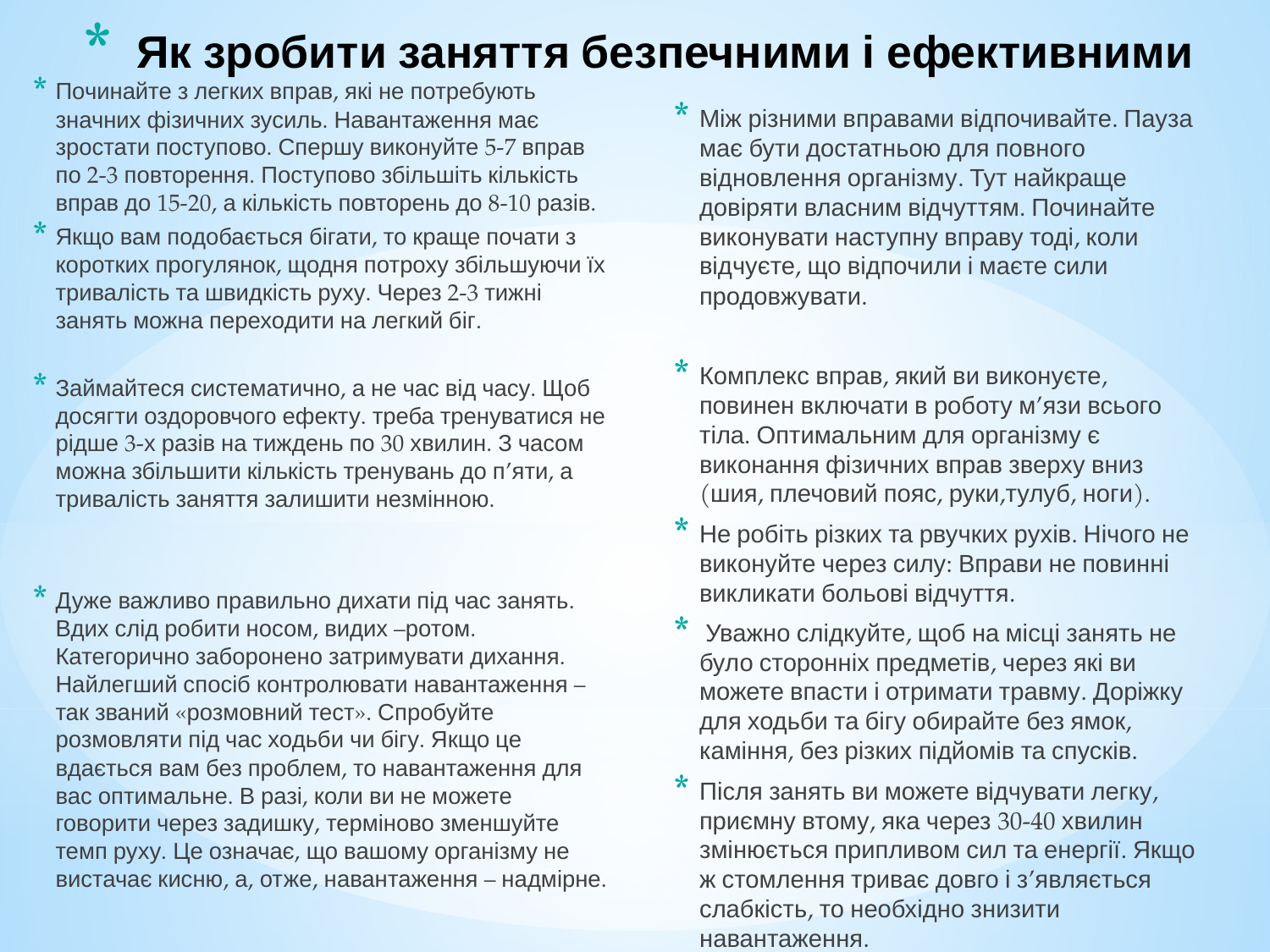

# Як зробити заняття безпечними і ефективними

Починайте з легких вправ, які не потребують значних фізичних зусиль. Навантаження має зростати поступово. Спершу виконуйте 5-7 вправ по 2-3 повторення. Поступово збільшіть кількість вправ до 15-20, а кількість повторень до 8-10 разів.
Якщо вам подобається бігати, то краще почати з коротких прогулянок, щодня потроху збільшуючи їх тривалість та швидкість руху. Через 2-3 тижні занять можна переходити на легкий біг.

Займайтеся систематично, а не час від часу. Щоб досягти оздоровчого ефекту. треба тренуватися не рідше 3-х разів на тиждень по 30 хвилин. З часом можна збільшити кількість тренувань до п’яти, а тривалість заняття залишити незмінною.

Дуже важливо правильно дихати під час занять. Вдих слід робити носом, видих –ротом. Категорично заборонено затримувати дихання. Найлегший спосіб контролювати навантаження – так званий «розмовний тест». Спробуйте розмовляти під час ходьби чи бігу. Якщо це вдається вам без проблем, то навантаження для вас оптимальне. В разі, коли ви не можете говорити через задишку, терміново зменшуйте темп руху. Це означає, що вашому організму не вистачає кисню, а, отже, навантаження – надмірне.

Між різними вправами відпочивайте. Пауза має бути достатньою для повного відновлення організму. Тут найкраще довіряти власним відчуттям. Починайте виконувати наступну вправу тоді, коли відчуєте, що відпочили і маєте сили продовжувати.

Комплекс вправ, який ви виконуєте, повинен включати в роботу м’язи всього тіла. Оптимальним для організму є виконання фізичних вправ зверху вниз (шия, плечовий пояс, руки,тулуб, ноги).
Не робіть різких та рвучких рухів. Нічого не виконуйте через силу: Вправи не повинні викликати больові відчуття.
 Уважно слідкуйте, щоб на місці занять не було сторонніх предметів, через які ви можете впасти і отримати травму. Доріжку для ходьби та бігу обирайте без ямок, каміння, без різких підйомів та спусків.
Після занять ви можете відчувати легку, приємну втому, яка через 30-40 хвилин змінюється припливом сил та енергії. Якщо ж стомлення триває довго і з’являється слабкість, то необхідно знизити навантаження.